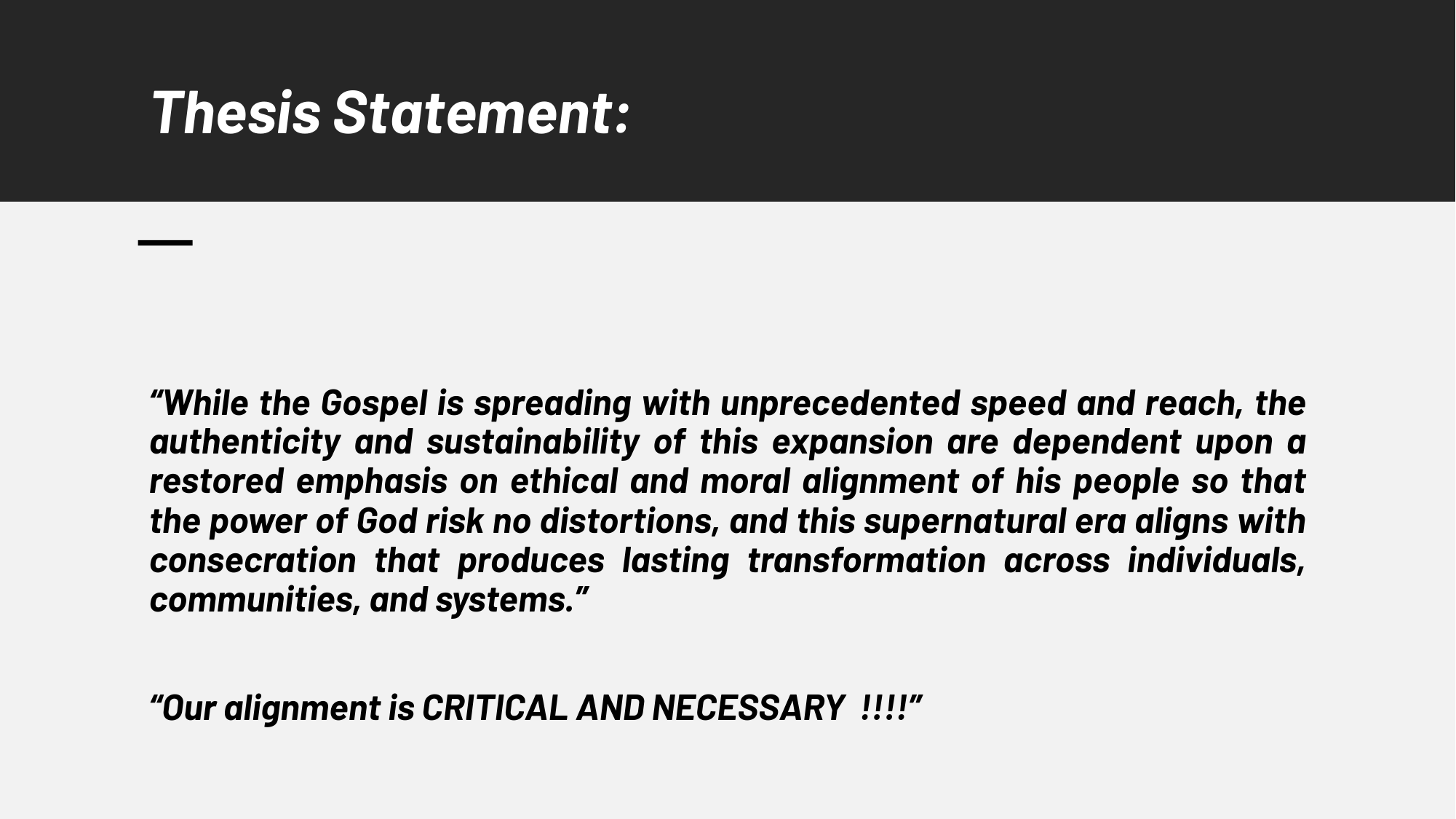

# Thesis Statement:

“While the Gospel is spreading with unprecedented speed and reach, the authenticity and sustainability of this expansion are dependent upon a restored emphasis on ethical and moral alignment of his people so that the power of God risk no distortions, and this supernatural era aligns with consecration that produces lasting transformation across individuals, communities, and systems.”

“Our alignment is CRITICAL AND NECESSARY  !!!!”